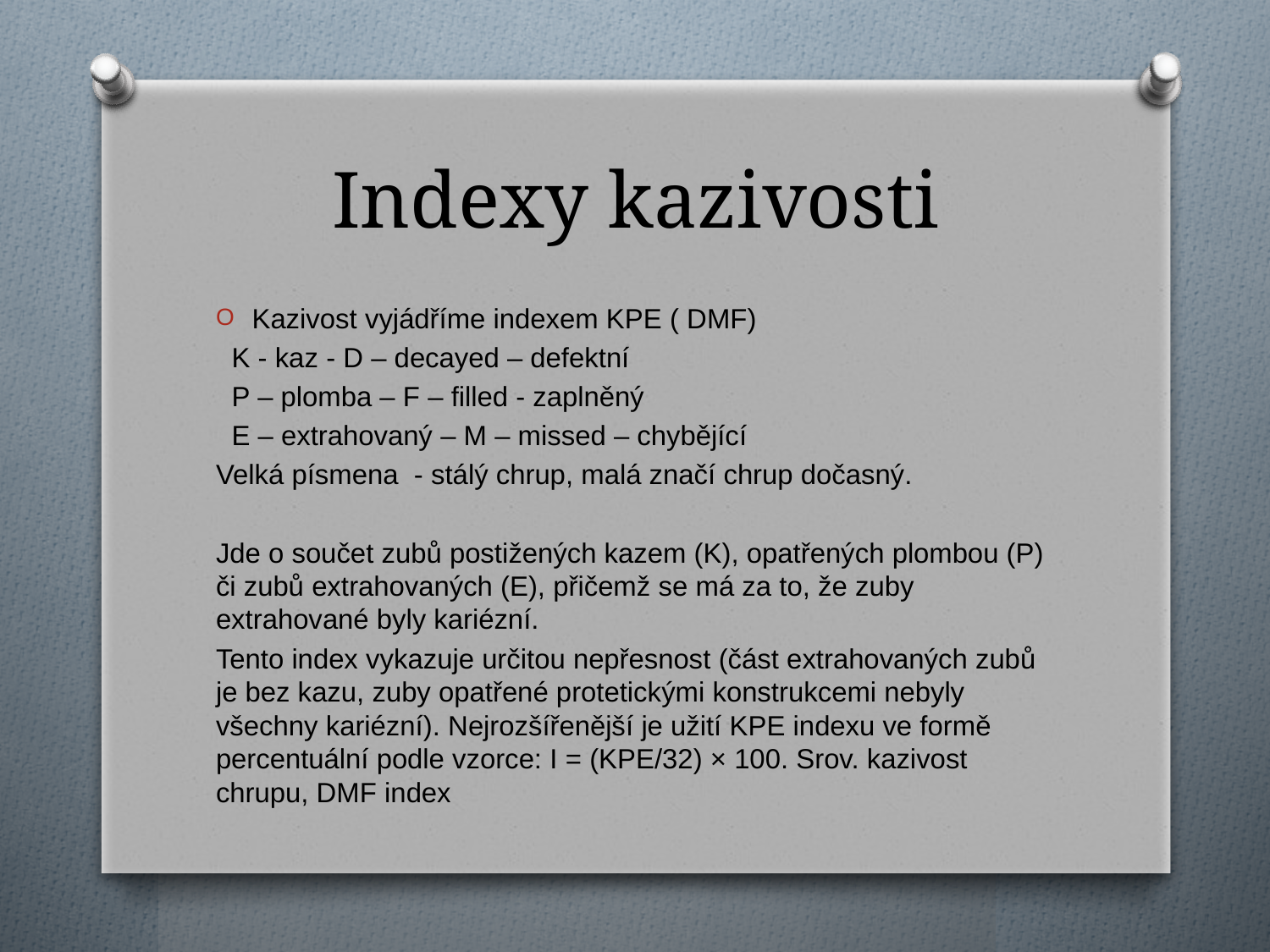

# Indexy kazivosti
Kazivost vyjádříme indexem KPE ( DMF)
  K - kaz - D – decayed – defektní
  P – plomba – F – filled - zaplněný
  E – extrahovaný – M – missed – chybějící
Velká písmena  - stálý chrup, malá značí chrup dočasný.

Jde o součet zubů postižených kazem (K), opatřených plombou (P) či zubů extrahovaných (E), přičemž se má za to, že zuby extrahované byly kariézní.
Tento index vykazuje určitou nepřesnost (část extrahovaných zubů je bez kazu, zuby opatřené protetickými konstrukcemi nebyly všechny kariézní). Nejrozšířenější je užití KPE indexu ve formě percentuální podle vzorce: I = (KPE/32) × 100. Srov. kazivost chrupu, DMF index